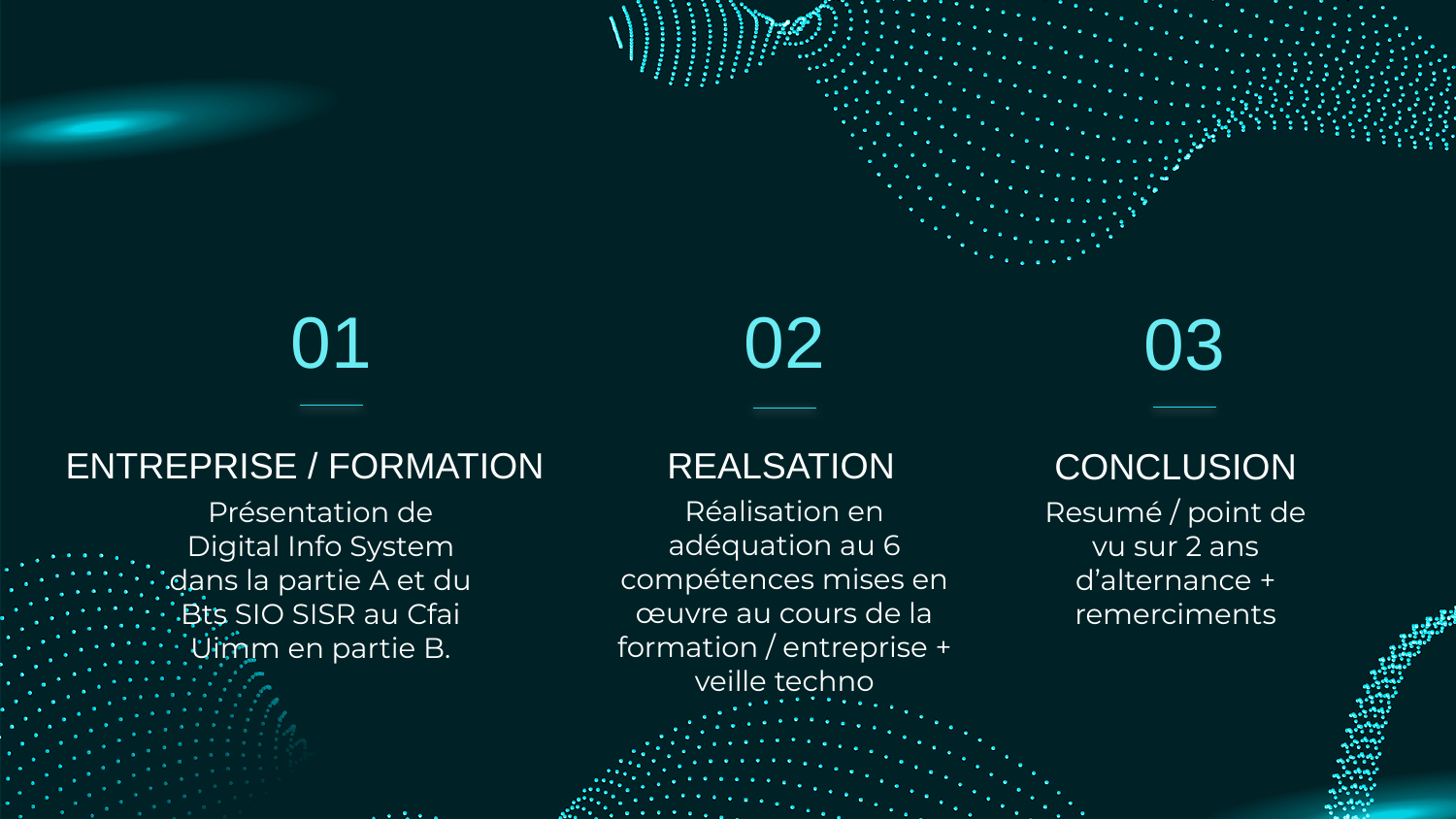

01
02
03
ENTREPRISE / FORMATION
# REALSATION
CONCLUSION
Réalisation en adéquation au 6 compétences mises en œuvre au cours de la formation / entreprise + veille techno

Présentation de Digital Info System dans la partie A et du Bts SIO SISR au Cfai Uimm en partie B.
Resumé / point de vu sur 2 ans d’alternance +
remerciments